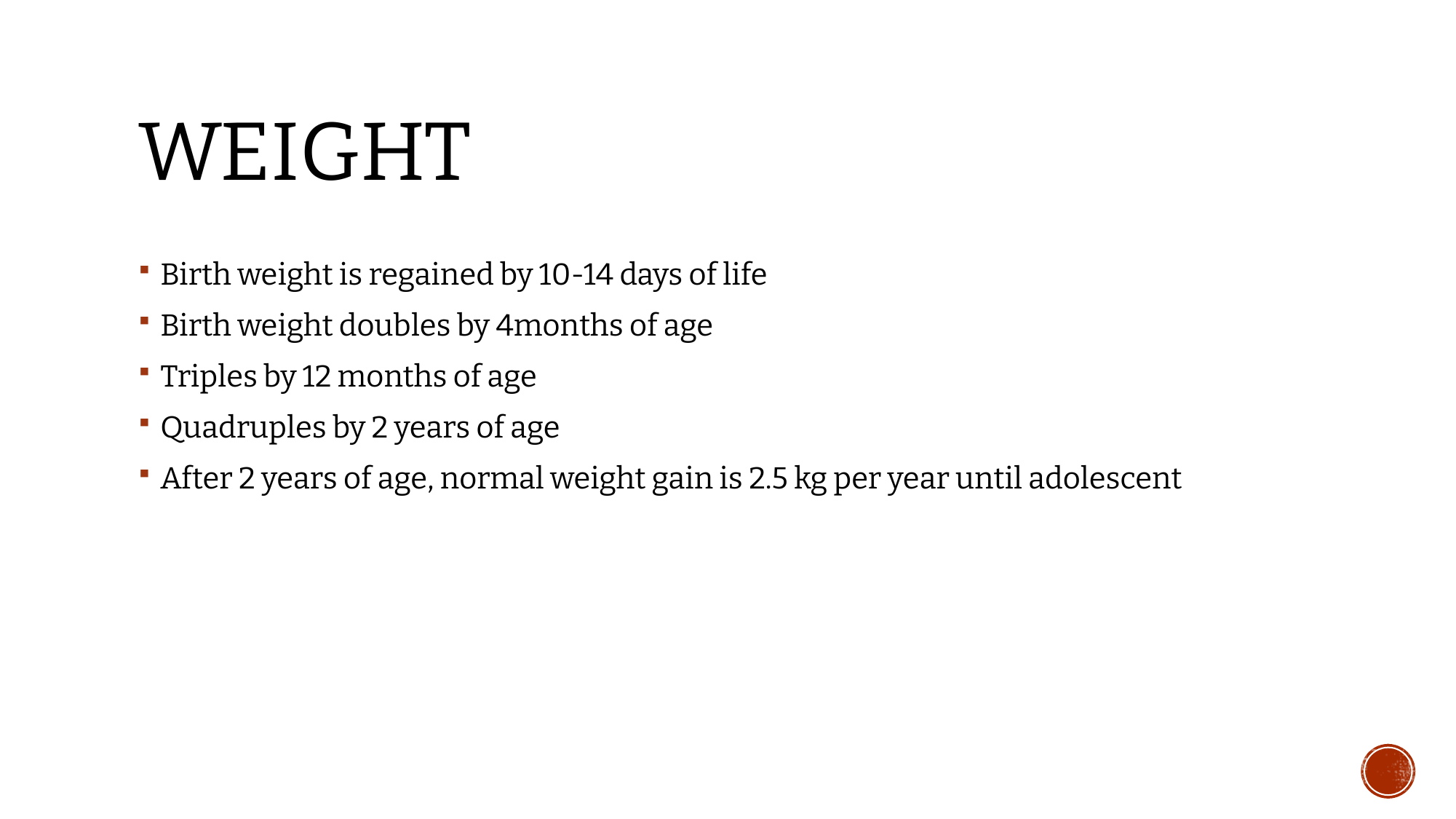

# Weight
Birth weight is regained by 10-14 days of life
Birth weight doubles by 4months of age
Triples by 12 months of age
Quadruples by 2 years of age
After 2 years of age, normal weight gain is 2.5 kg per year until adolescent